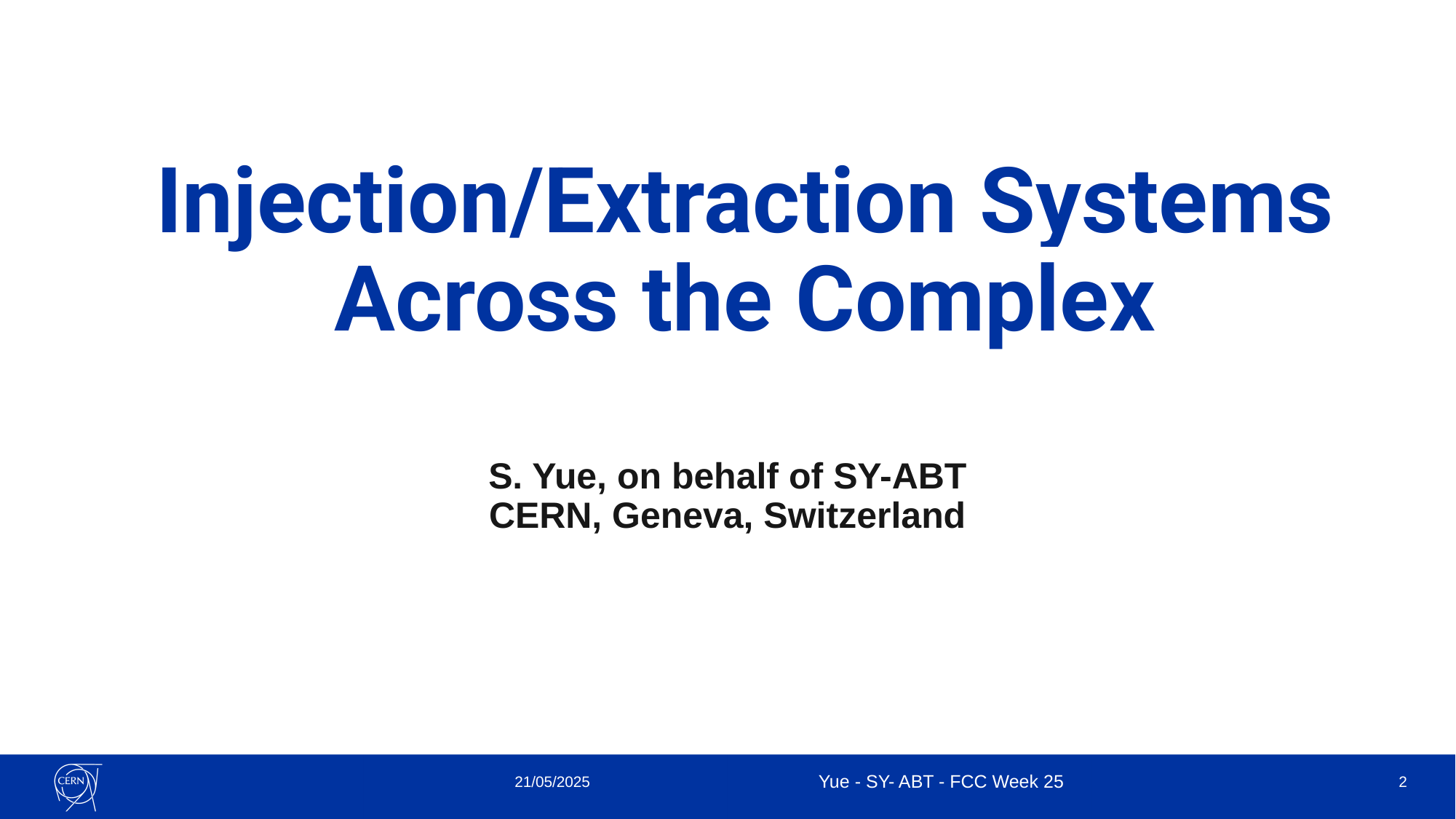

# Injection/Extraction Systems Across the Complex
S. Yue, on behalf of SY-ABT
CERN, Geneva, Switzerland
21/05/2025
Yue - SY- ABT - FCC Week 25
2